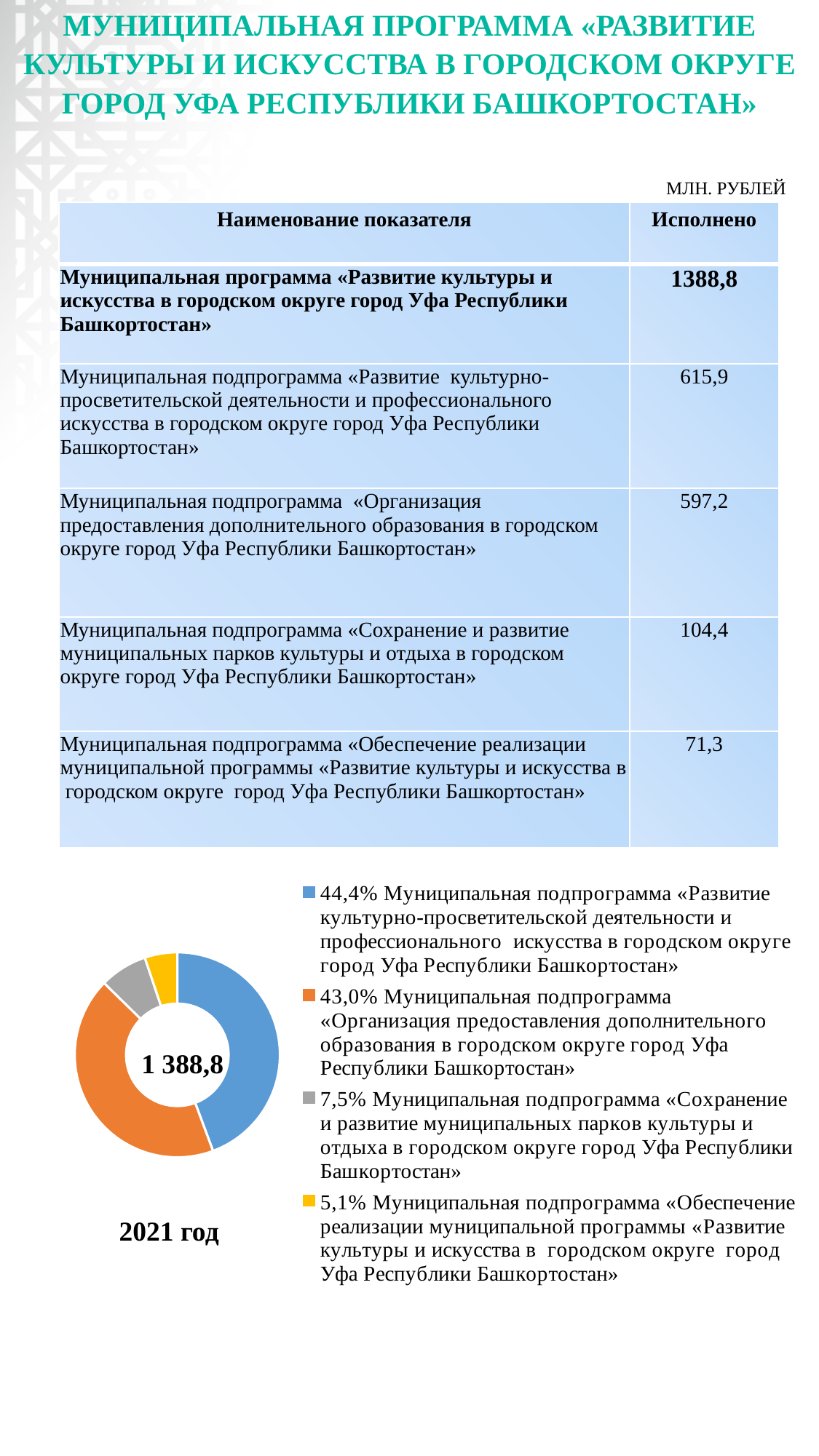

# МУНИЦИПАЛЬНАЯ ПРОГРАММА «РАЗВИТИЕ КУЛЬТУРЫ И ИСКУССТВА В ГОРОДСКОМ ОКРУГЕ ГОРОД УФА РЕСПУБЛИКИ БАШКОРТОСТАН»
МЛН. РУБЛЕЙ
| Наименование показателя | Исполнено |
| --- | --- |
| Муниципальная программа «Развитие культуры и искусства в городском округе город Уфа Республики Башкортостан» | 1388,8 |
| Муниципальная подпрограмма «Развитие культурно-просветительской деятельности и профессионального искусства в городском округе город Уфа Республики Башкортостан» | 615,9 |
| Муниципальная подпрограмма «Организация предоставления дополнительного образования в городском округе город Уфа Республики Башкортостан» | 597,2 |
| Муниципальная подпрограмма «Сохранение и развитие муниципальных парков культуры и отдыха в городском округе город Уфа Республики Башкортостан» | 104,4 |
| Муниципальная подпрограмма «Обеспечение реализации муниципальной программы «Развитие культуры и искусства в городском округе город Уфа Республики Башкортостан» | 71,3 |

### Chart

| Category | Столбец1 | Столбец2 |
|---|---|---|
| 44,4% Муниципальная подпрограмма «Развитие  культурно-просветительской деятельности и профессионального  искусства в городском округе город Уфа Республики Башкортостан» | 615.8 | None |
| 43,0% Муниципальная подпрограмма  «Организация предоставления дополнительного образования в городском округе город Уфа Республики Башкортостан» | 597.2 | None |
| 7,5% Муниципальная подпрограмма «Сохранение и развитие муниципальных парков культуры и отдыха в городском округе город Уфа Республики Башкортостан» | 104.4 | None |
| 5,1% Муниципальная подпрограмма «Обеспечение реализации муниципальной программы «Развитие культуры и искусства в  городском округе  город Уфа Республики Башкортостан» | 71.3 | None |
1 388,8
2021 год